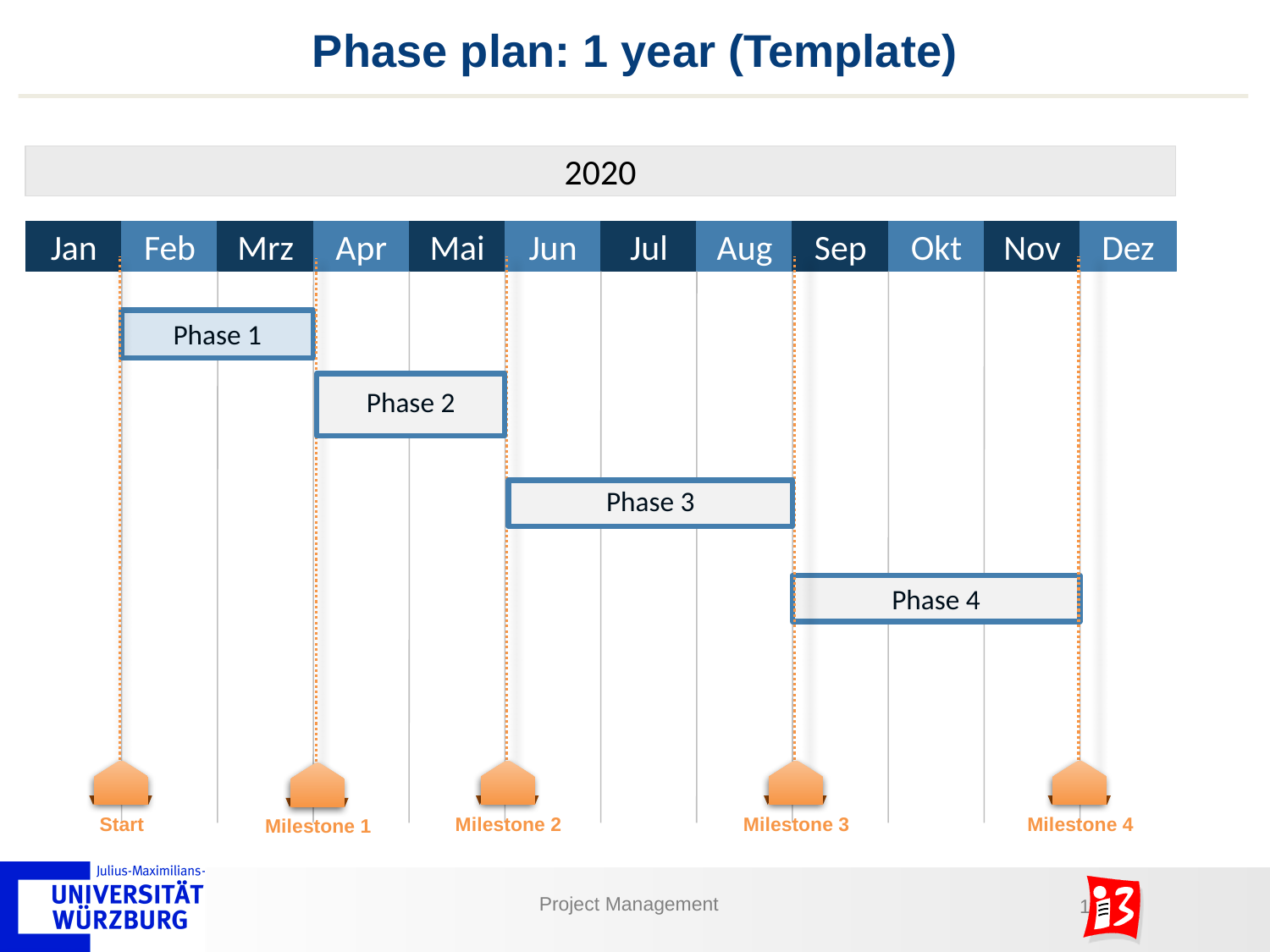

# Phase plan: 1 year (Template)
2020
Jan
Feb
Mrz
Apr
Mai
Jun
Jul
Aug
Sep
Okt
Nov
Dez

Start

Milestone 2

Milestone 3

Milestone 4

Milestone 1
Phase 1
Phase 2
Phase 3
Phase 4